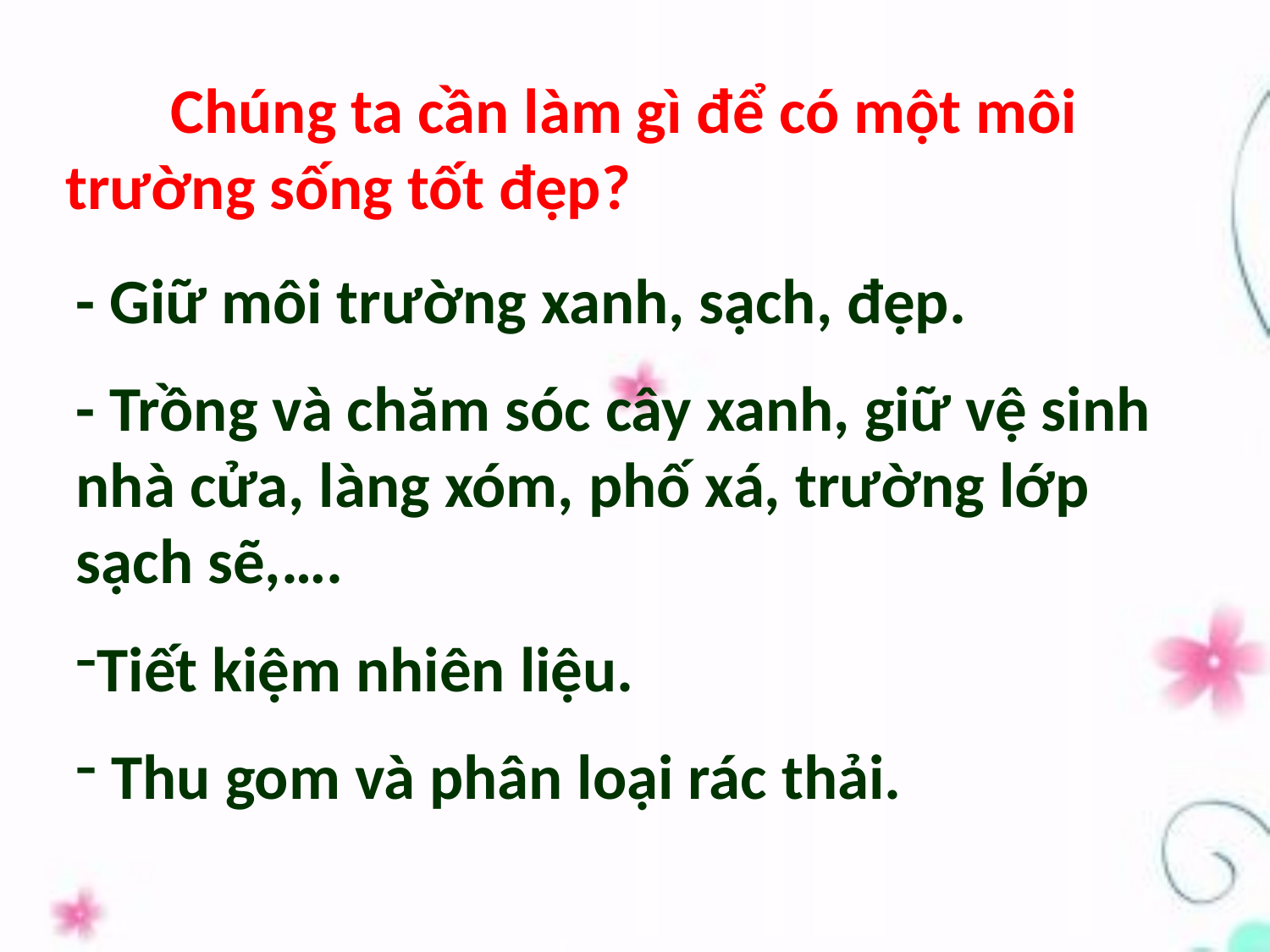

Chúng ta cần làm gì để có một môi trường sống tốt đẹp?
- Giữ môi trường xanh, sạch, đẹp.
- Trồng và chăm sóc cây xanh, giữ vệ sinh nhà cửa, làng xóm, phố xá, trường lớp sạch sẽ,….
Tiết kiệm nhiên liệu.
 Thu gom và phân loại rác thải.